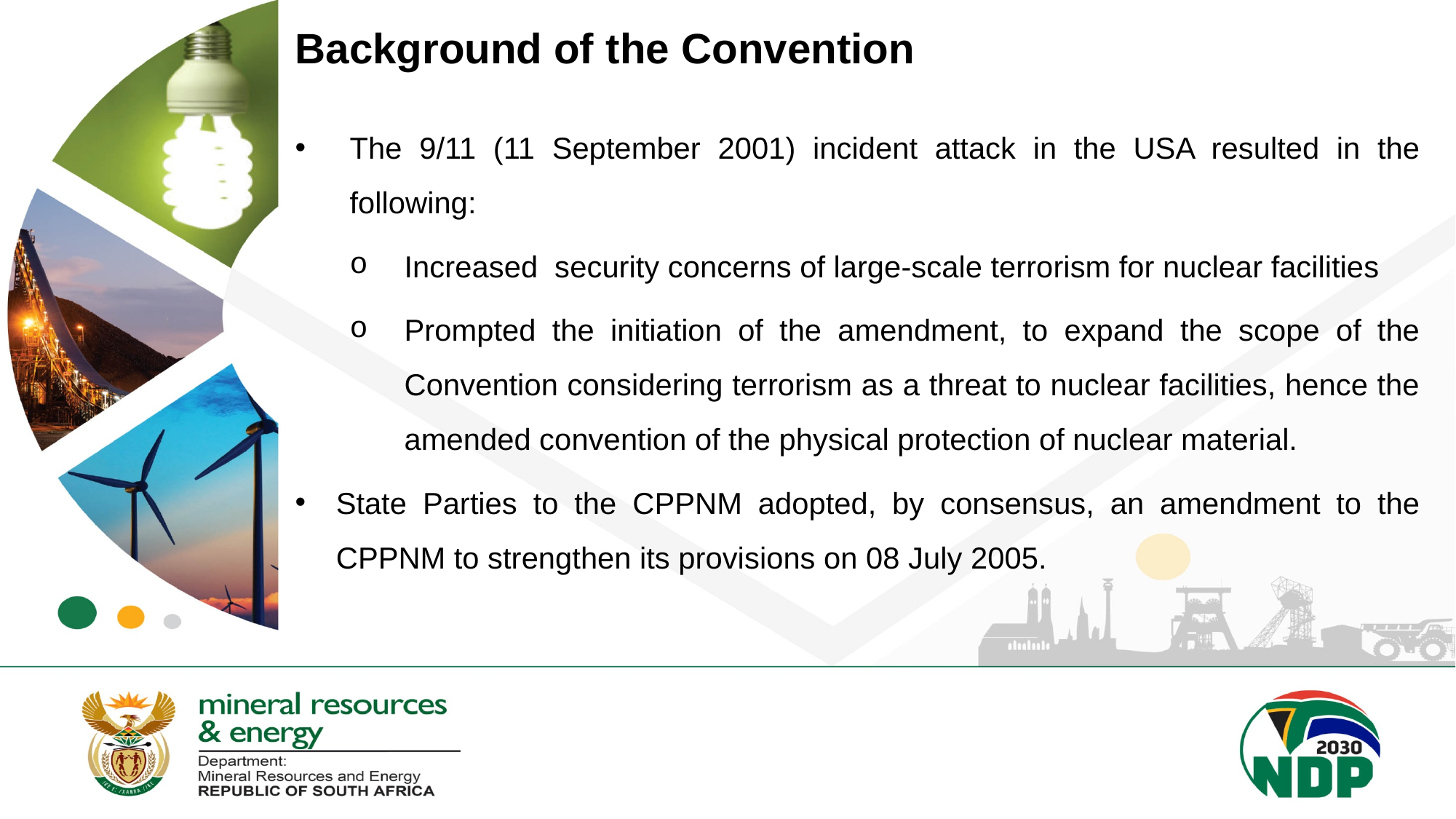

# Background of the Convention
The 9/11 (11 September 2001) incident attack in the USA resulted in the following:
Increased  security concerns of large-scale terrorism for nuclear facilities
Prompted the initiation of the amendment, to expand the scope of the Convention considering terrorism as a threat to nuclear facilities, hence the amended convention of the physical protection of nuclear material.
State Parties to the CPPNM adopted, by consensus, an amendment to the CPPNM to strengthen its provisions on 08 July 2005.